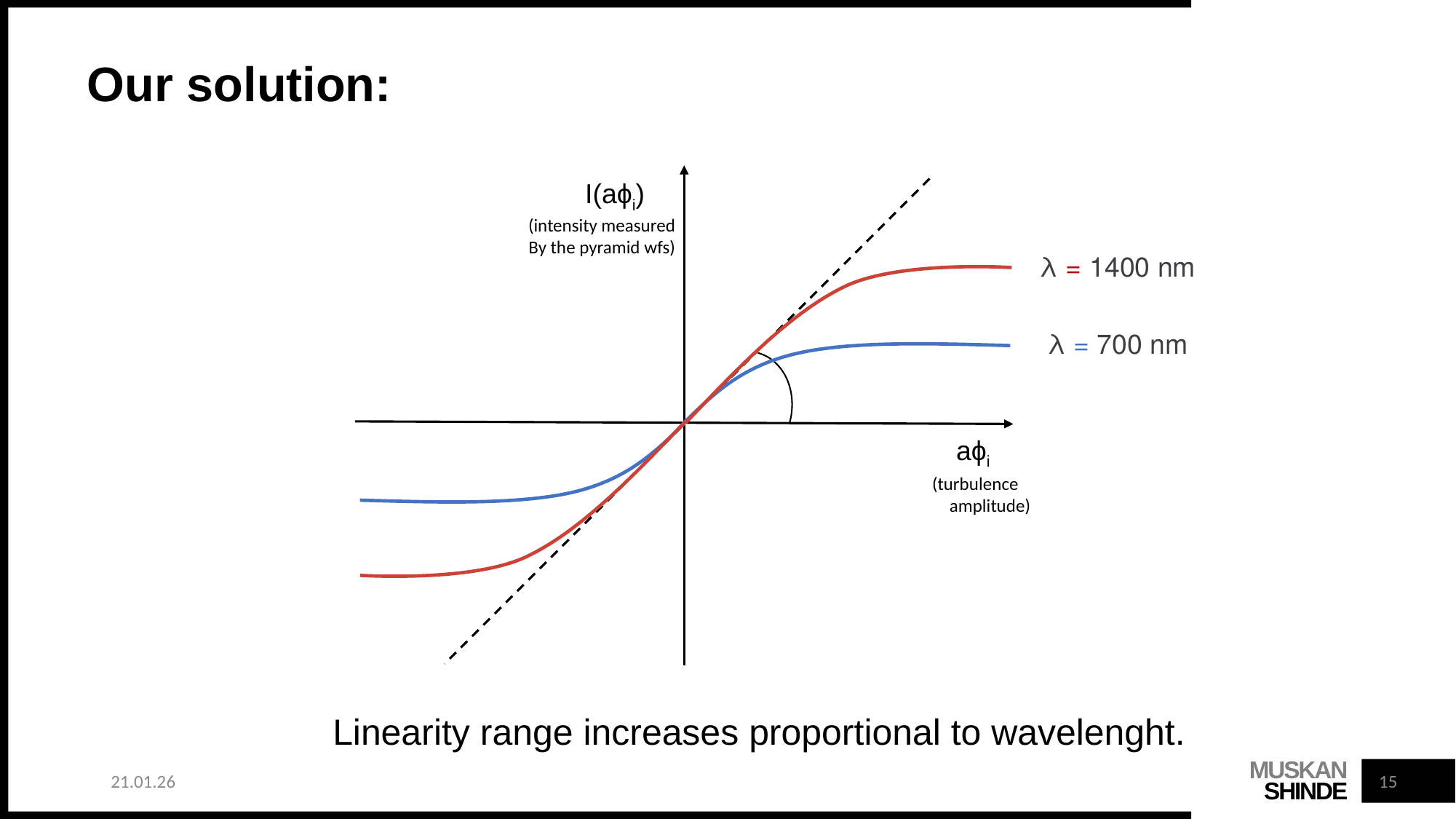

Our solution:

I(aϕi)
aϕi
(intensity measured
By the pyramid wfs)
λ = 1400 nm

λ = 700 nm

(turbulence
     amplitude)
 Linearity range increases proportional to wavelenght.
21.01.26
15